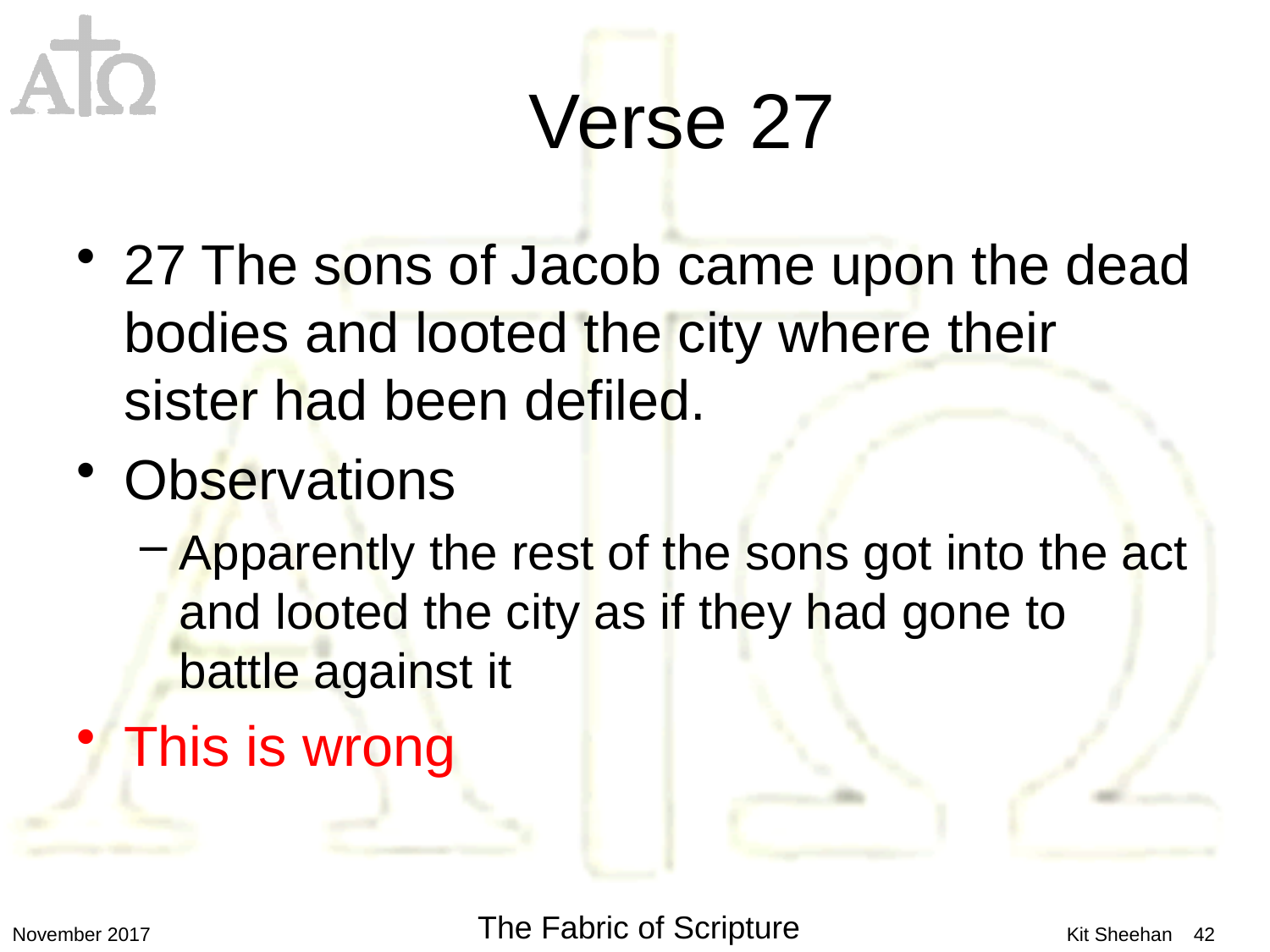

# Verse 27
27 The sons of Jacob came upon the dead bodies and looted the city where their sister had been defiled.
Observations
Apparently the rest of the sons got into the act and looted the city as if they had gone to battle against it
This is wrong